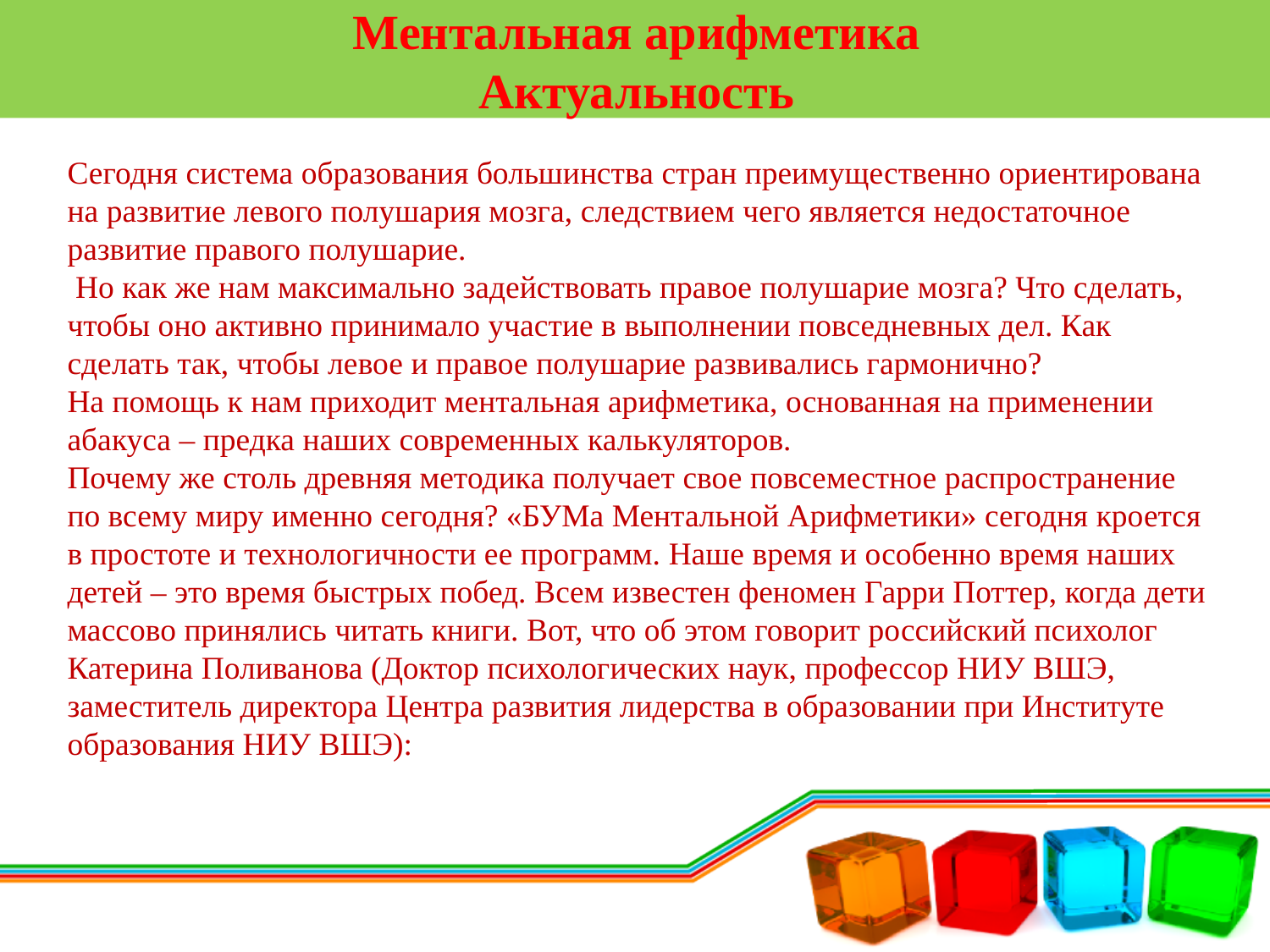

# Ментальная арифметика Актуальность
Сегодня система образования большинства стран преимущественно ориентирована на развитие левого полушария мозга, следствием чего является недостаточное развитие правого полушарие.
 Но как же нам максимально задействовать правое полушарие мозга? Что сделать, чтобы оно активно принимало участие в выполнении повседневных дел. Как сделать так, чтобы левое и правое полушарие развивались гармонично?
На помощь к нам приходит ментальная арифметика, основанная на применении абакуса – предка наших современных калькуляторов.
Почему же столь древняя методика получает свое повсеместное распространение по всему миру именно сегодня? «БУМа Ментальной Арифметики» сегодня кроется в простоте и технологичности ее программ. Наше время и особенно время наших детей – это время быстрых побед. Всем известен феномен Гарри Поттер, когда дети массово принялись читать книги. Вот, что об этом говорит российский психолог Катерина Поливанова (Доктор психологических наук, профессор НИУ ВШЭ, заместитель директора Центра развития лидерства в образовании при Институте образования НИУ ВШЭ):